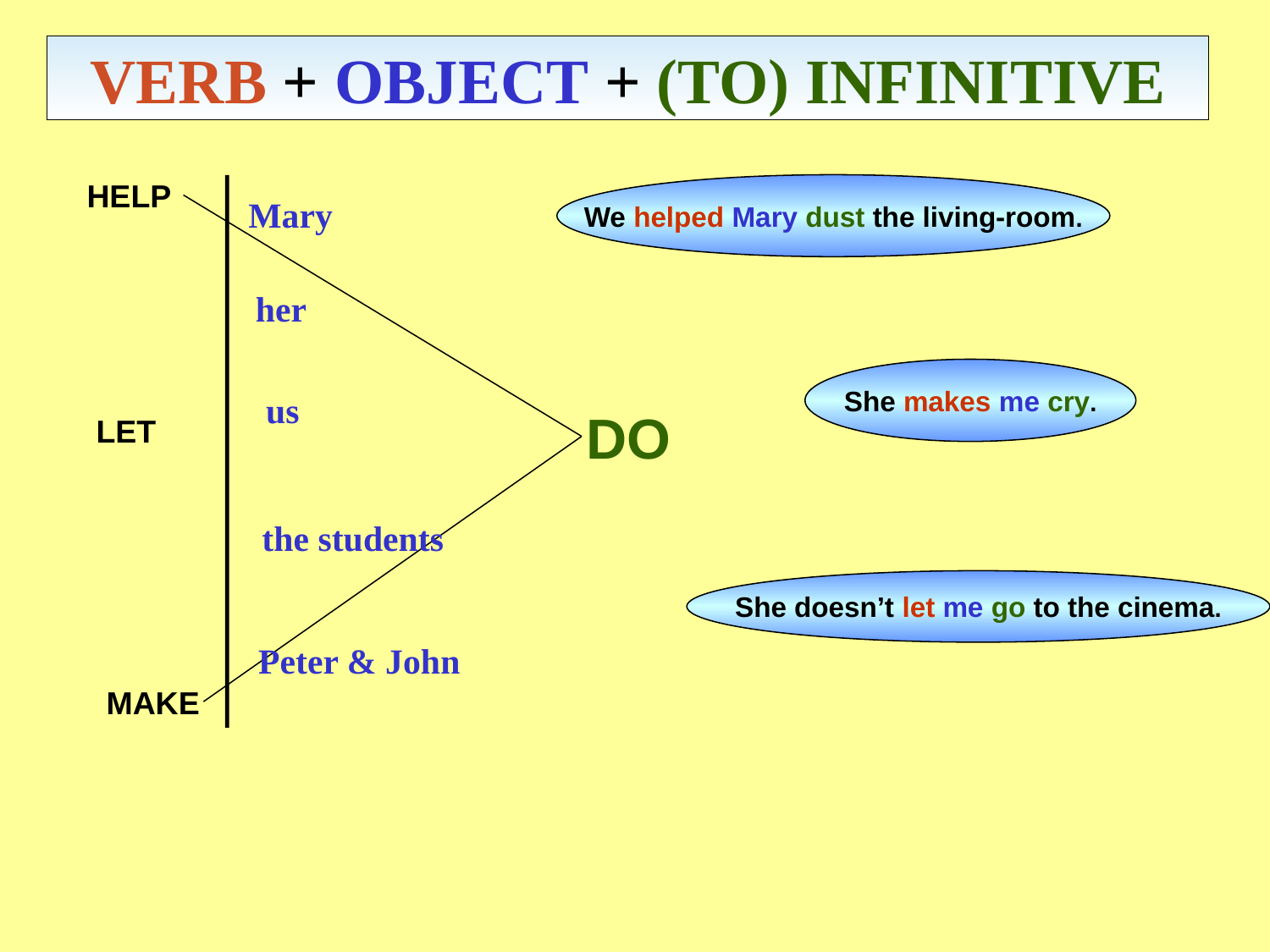

# VERB + OBJECT + (TO) INFINITIVE
HELP
We helped Mary dust the living-room.

Mary
her
She makes me cry.
us
DO
LET
the students
She doesn’t let me go to the cinema.
Peter & John
MAKE